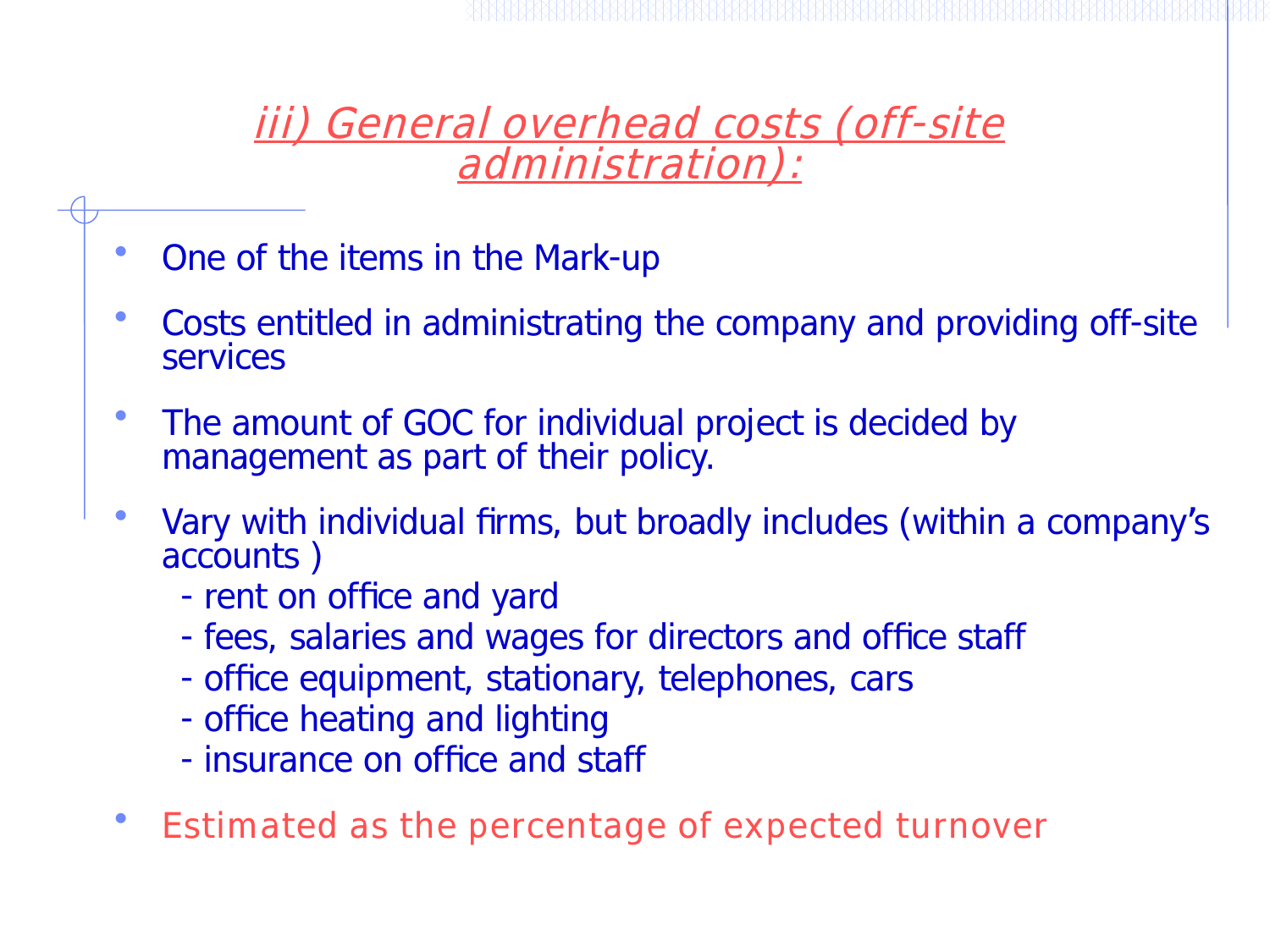

iii) General overhead costs (off-site administration):
One of the items in the Mark-up

Costs entitled in administrating the company and providing off-site services

The amount of GOC for individual project is decided by management as part of their policy.

Vary with individual firms, but broadly includes (within a company’s accounts )
      - rent on office and yard
      - fees, salaries and wages for directors and office staff
      - office equipment, stationary, telephones, cars
      - office heating and lighting
      - insurance on office and staff

Estimated as the percentage of expected turnover